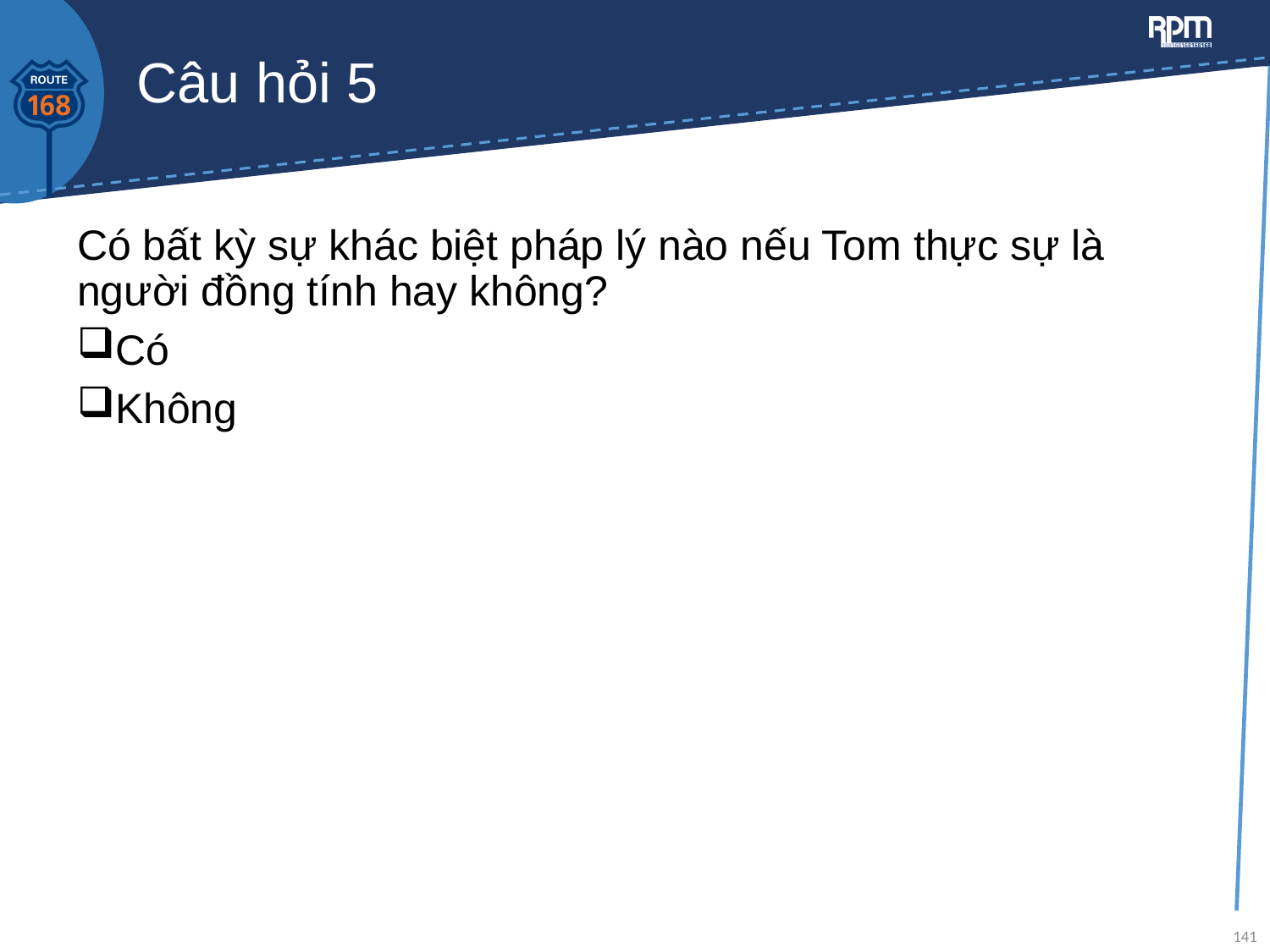

# Câu hỏi 5
Có bất kỳ sự khác biệt pháp lý nào nếu Tom thực sự là người đồng tính hay không?
Có
Không
141